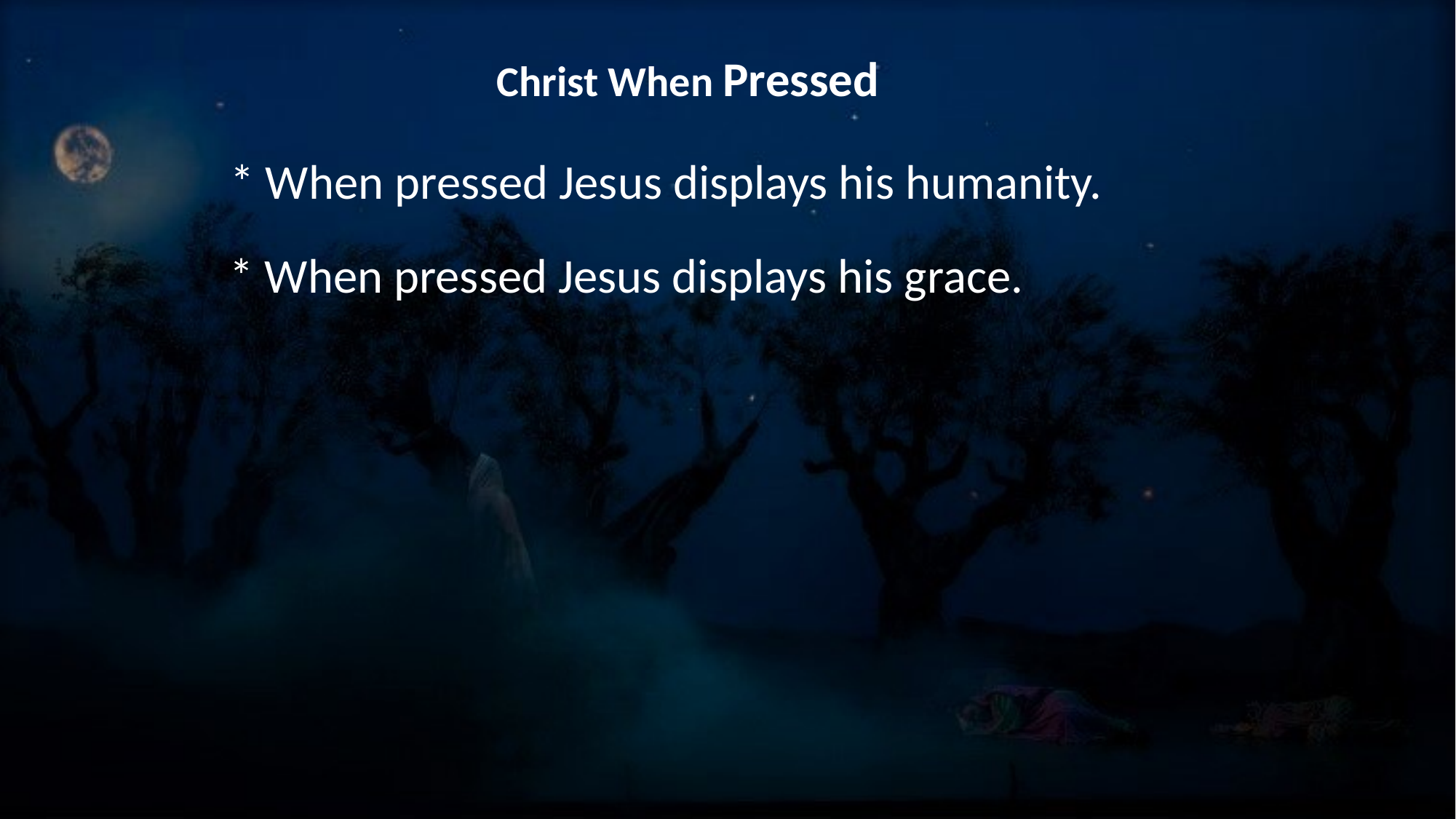

Christ When Pressed
* When pressed Jesus displays his humanity.
* When pressed Jesus displays his grace.